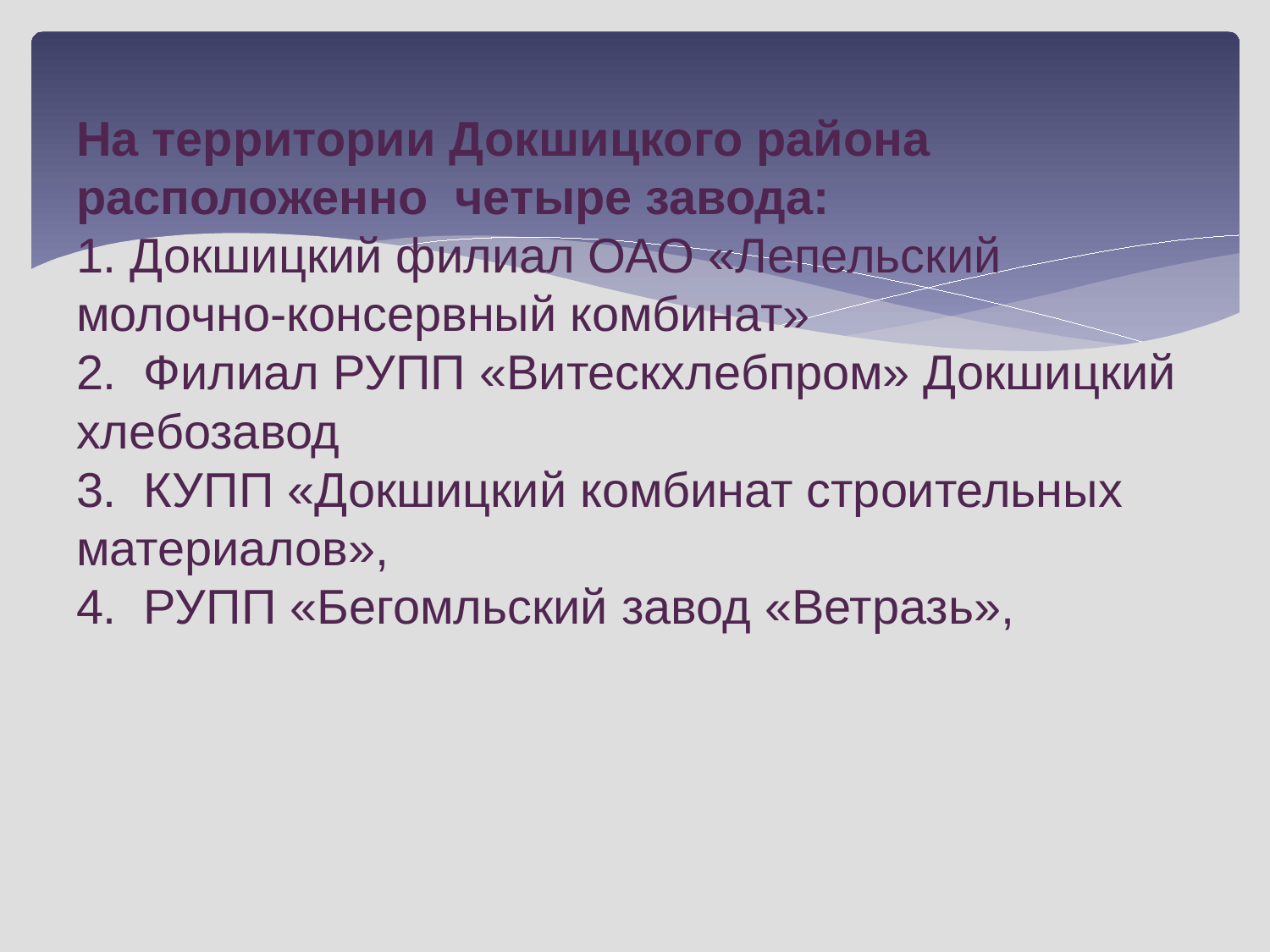

# На территории Докшицкого района расположенно  четыре завода: 1. Докшицкий филиал ОАО «Лепельский молочно-консервный комбинат» 2.  Филиал РУПП «Витескхлебпром» Докшицкий хлебозавод 3.  КУПП «Докшицкий комбинат строительных материалов», 4.  РУПП «Бегомльский завод «Ветразь»,